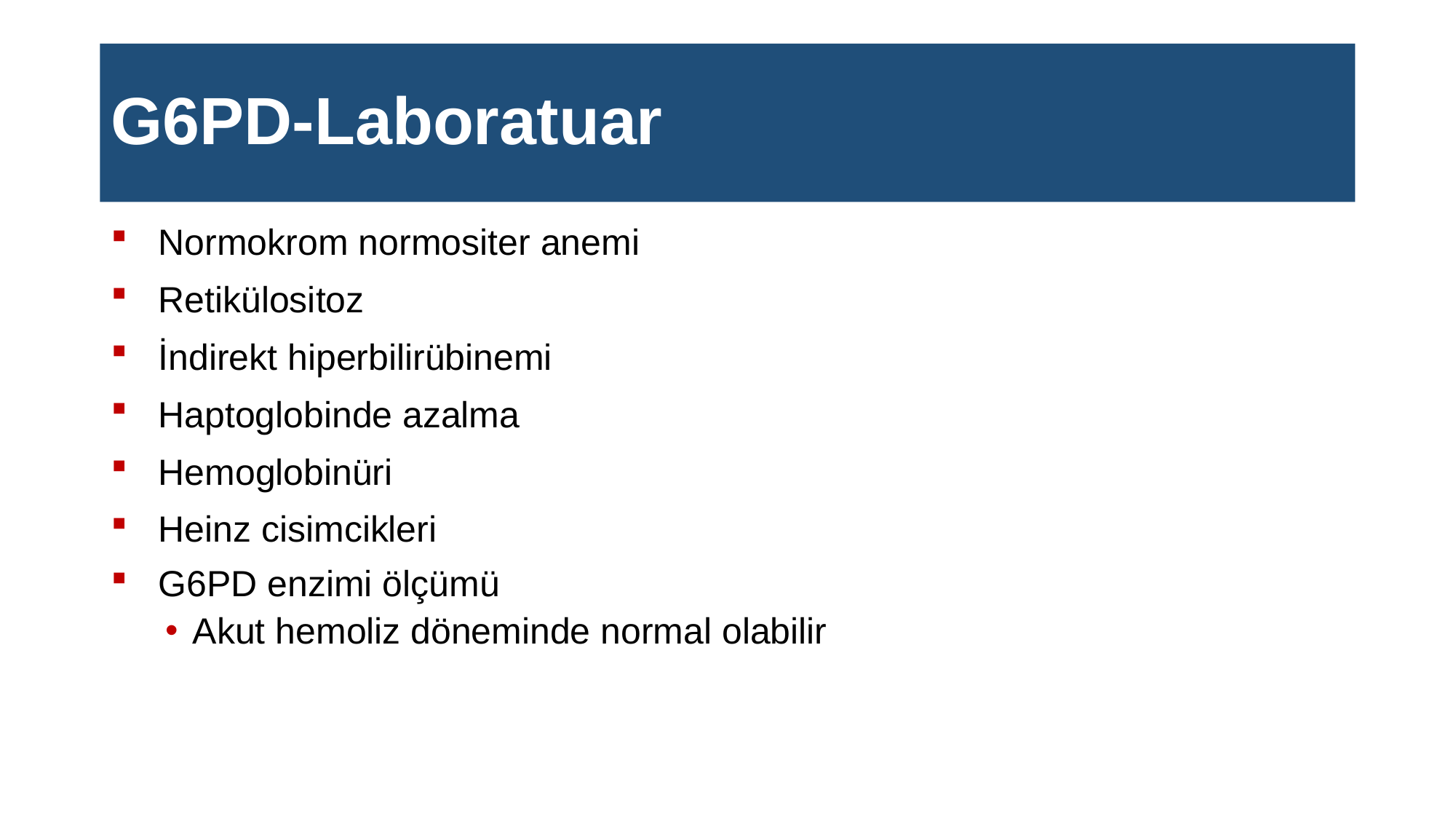

# G6PD-Laboratuar
  Normokrom normositer anemi
  Retikülositoz
  İndirekt hiperbilirübinemi
  Haptoglobinde azalma
  Hemoglobinüri
  Heinz cisimcikleri
  G6PD enzimi ölçümü
Akut hemoliz döneminde normal olabilir